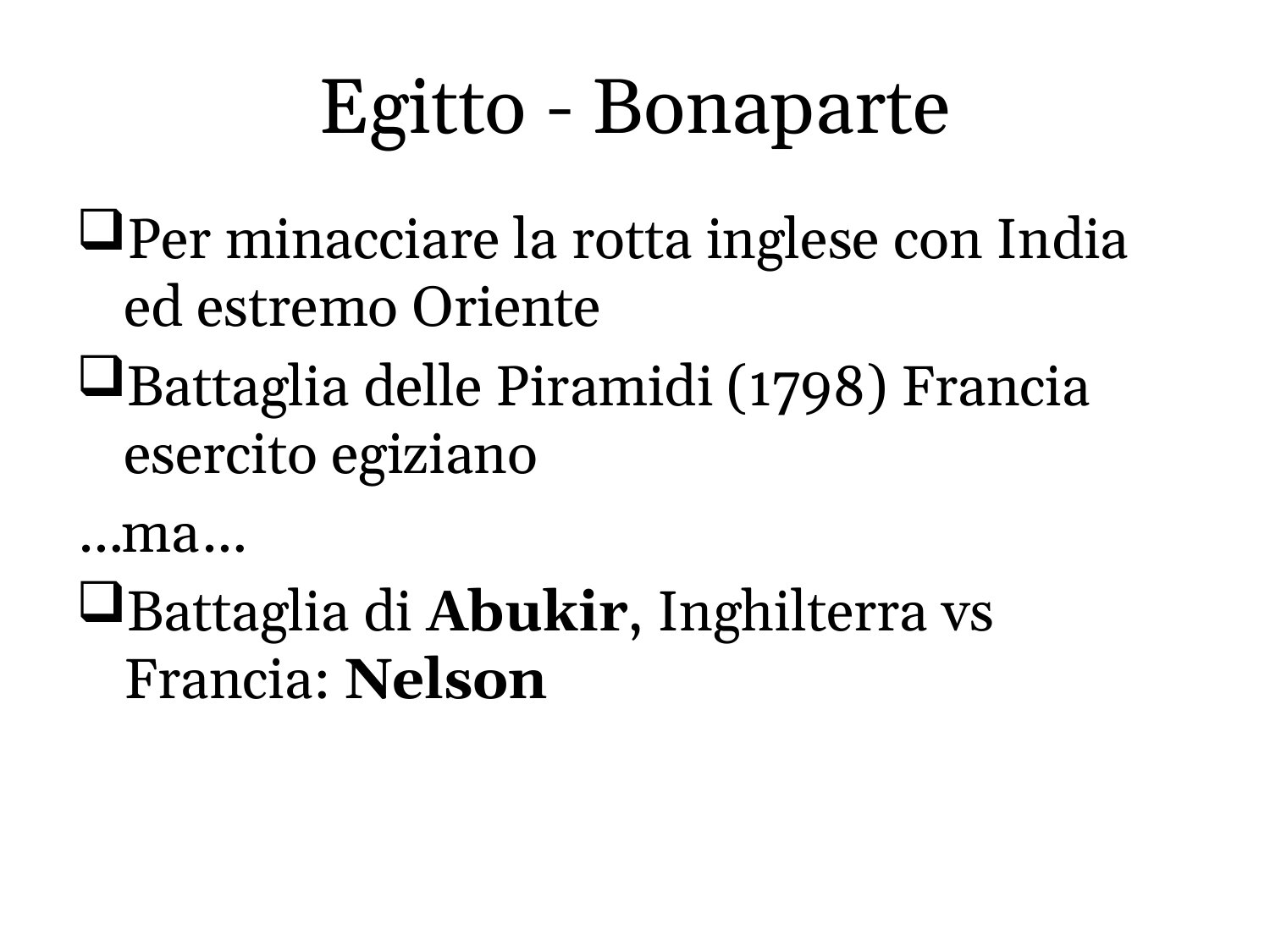

# Egitto - Bonaparte
Per minacciare la rotta inglese con India ed estremo Oriente
Battaglia delle Piramidi (1798) Francia esercito egiziano
…ma…
Battaglia di Abukir, Inghilterra vs Francia: Nelson